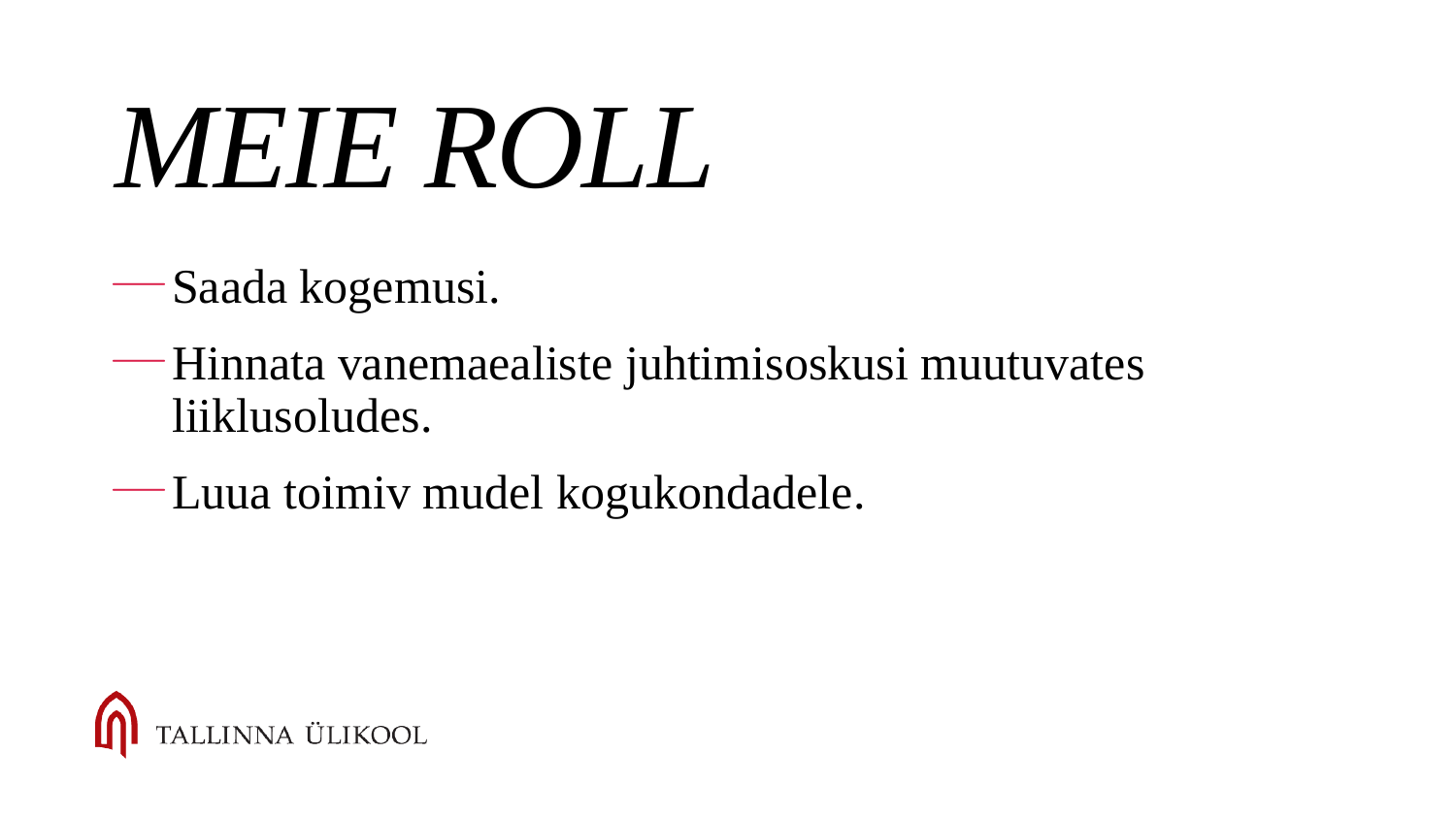

# MEIE ROLL
Saada kogemusi.
Hinnata vanemaealiste juhtimisoskusi muutuvates liiklusoludes.
Luua toimiv mudel kogukondadele.